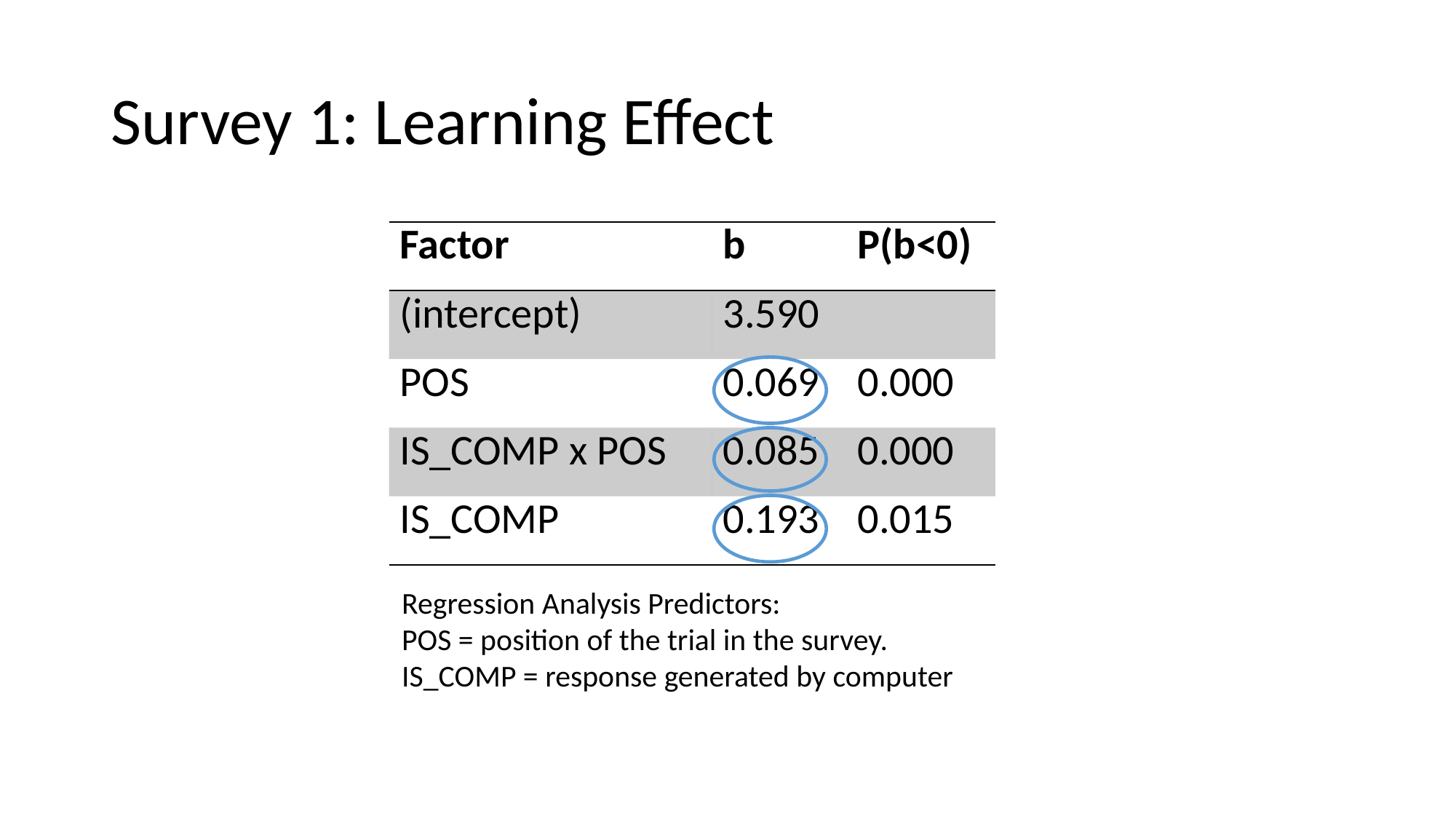

# Survey 1: Learning Effect
| Factor | b | P(b<0) |
| --- | --- | --- |
| (intercept) | 3.590 |  |
| POS | 0.069 | 0.000 |
| IS\_COMP x POS | 0.085 | 0.000 |
| IS\_COMP | 0.193 | 0.015 |

Regression Analysis Predictors:
POS = position of the trial in the survey.
IS_COMP = response generated by computer